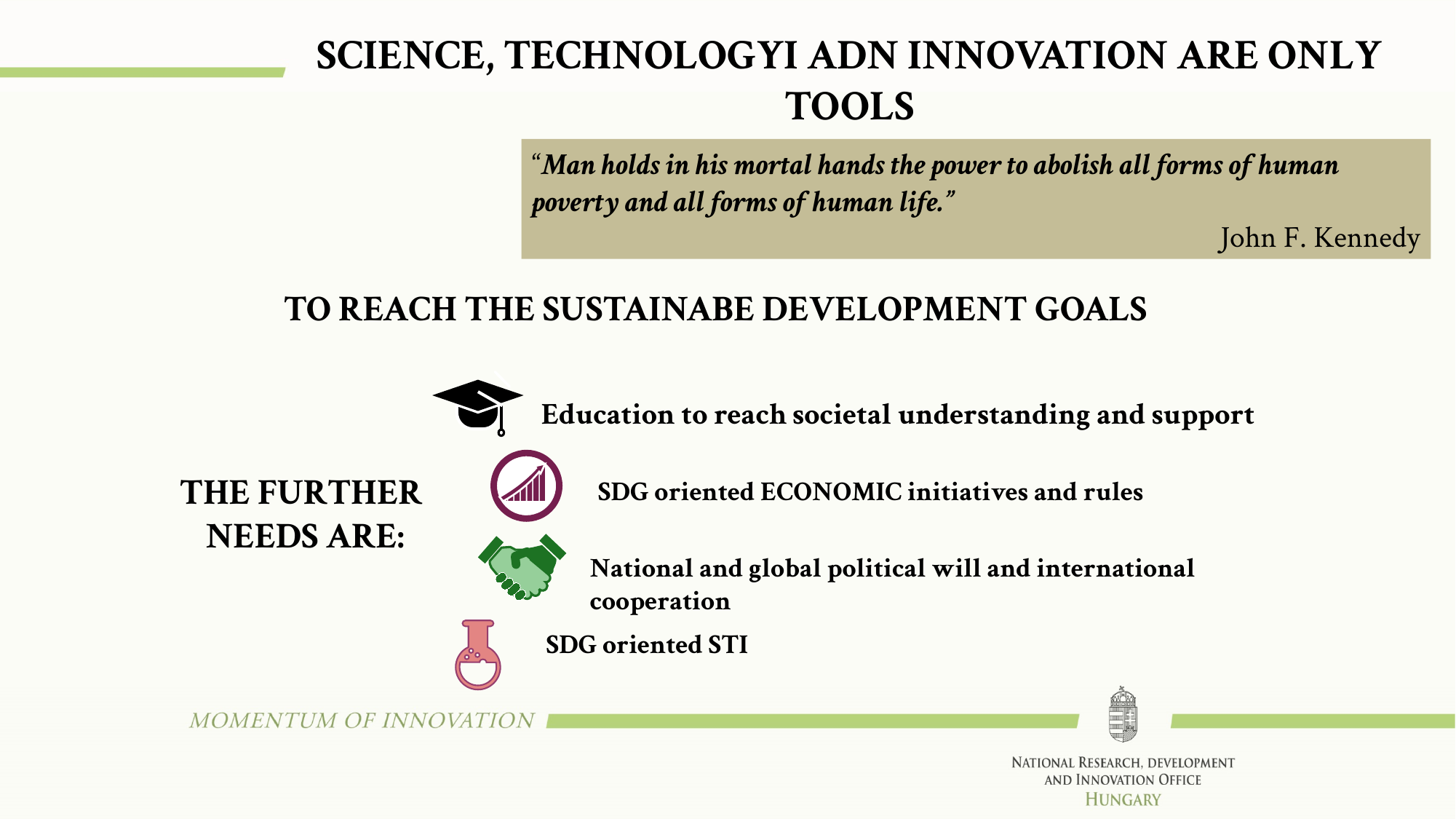

SCIENCE, TECHNOLOGYI ADN INNOVATION ARE ONLY TOOLS
“Man holds in his mortal hands the power to abolish all forms of human poverty and all forms of human life.”
John F. Kennedy
TO REACH THE SUSTAINABE DEVELOPMENT GOALS

Education to reach societal understanding and support

The further
 needs are:
SDG oriented ECONOMIC initiatives and rules

National and global political will and international cooperation

SDG oriented STI